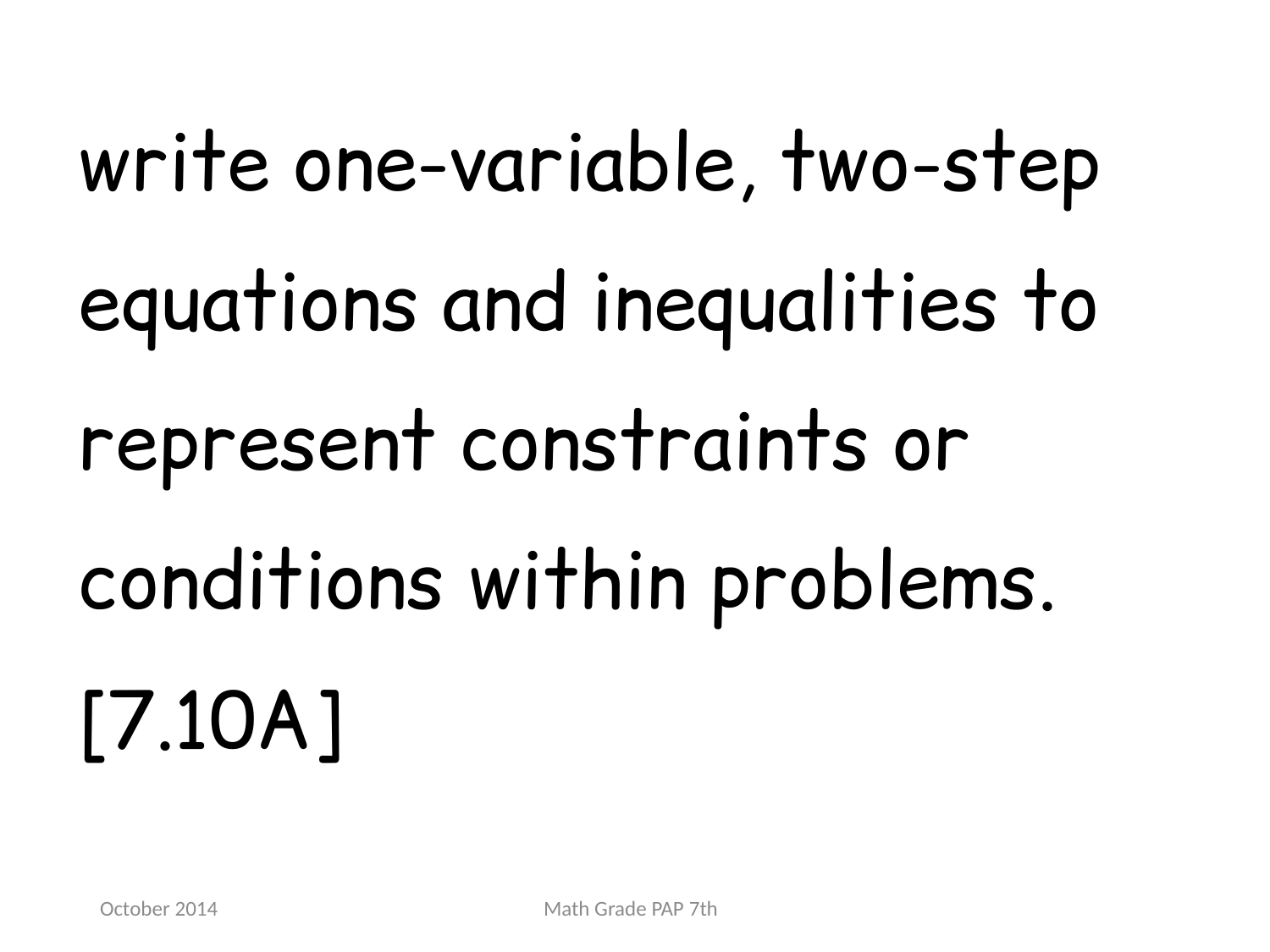

write one-variable, two-step equations and inequalities to represent constraints or conditions within problems. [7.10A]
October 2014
Math Grade PAP 7th